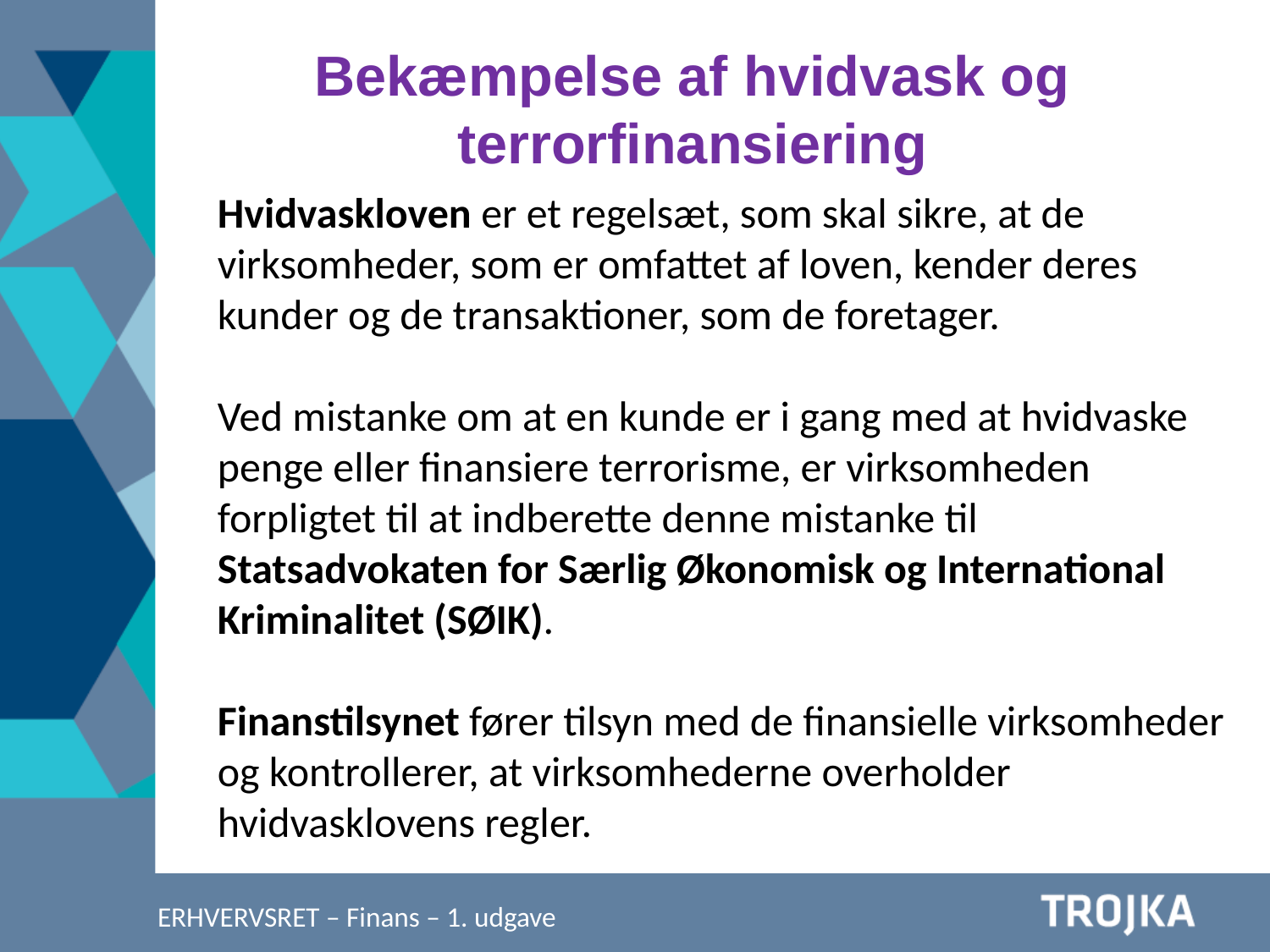

Bekæmpelse af hvidvask og terrorfinansiering
Hvidvaskloven er et regelsæt, som skal sikre, at de virksomheder, som er omfattet af loven, kender deres kunder og de transaktioner, som de foretager.

Ved mistanke om at en kunde er i gang med at hvidvaske penge eller finansiere terrorisme, er virksomheden forpligtet til at indberette denne mistanke til Statsadvokaten for Særlig Økonomisk og International Kriminalitet (SØIK).

Finanstilsynet fører tilsyn med de finansielle virksomheder og kontrollerer, at virksomhederne overholder hvidvasklovens regler.